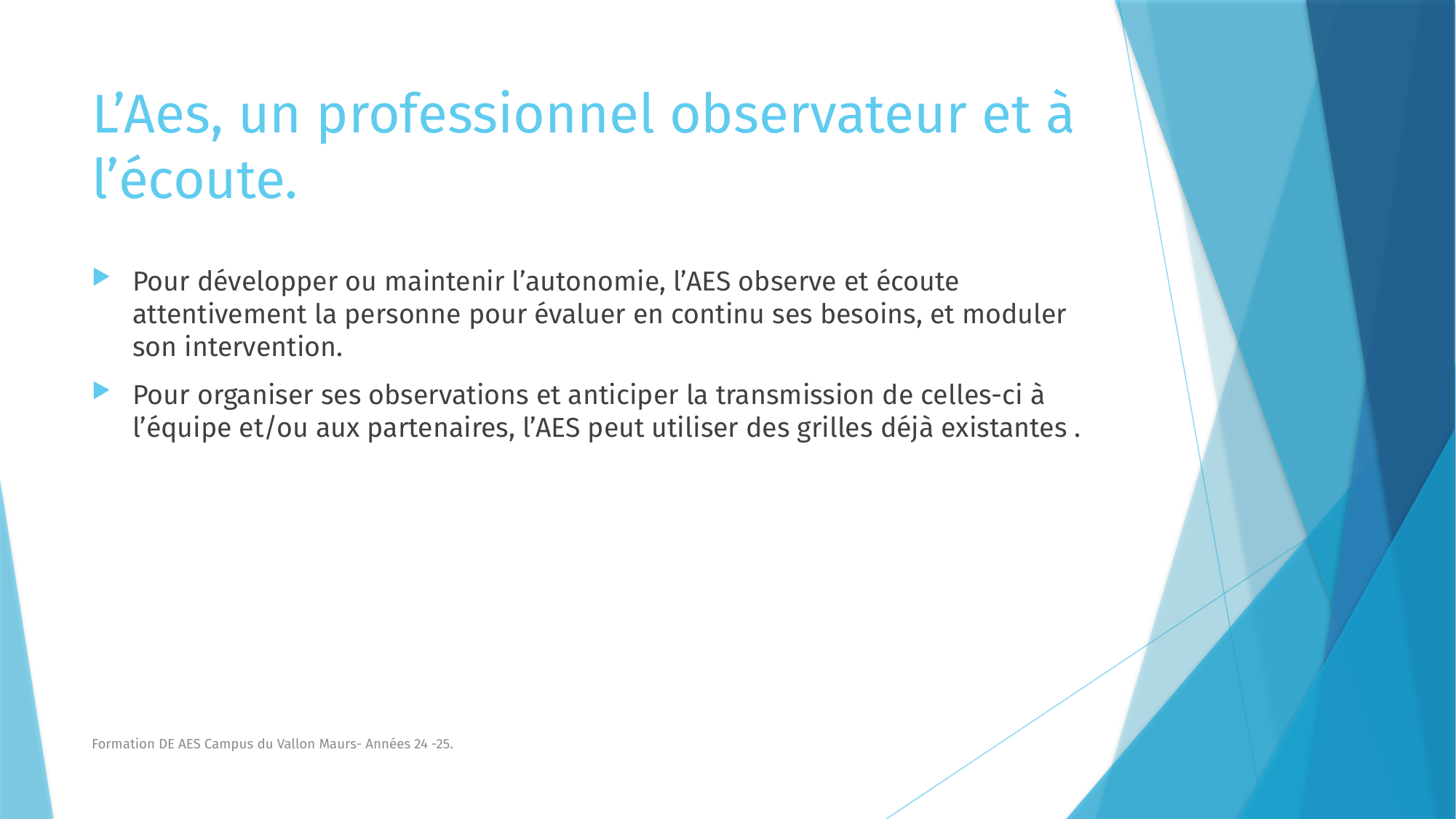

# L’Aes, un professionnel observateur et à l’écoute.
Pour développer ou maintenir l’autonomie, l’AES observe et écoute attentivement la personne pour évaluer en continu ses besoins, et moduler son intervention.
Pour organiser ses observations et anticiper la transmission de celles-ci à l’équipe et/ou aux partenaires, l’AES peut utiliser des grilles déjà existantes .
Formation DE AES Campus du Vallon Maurs- Années 24 -25.